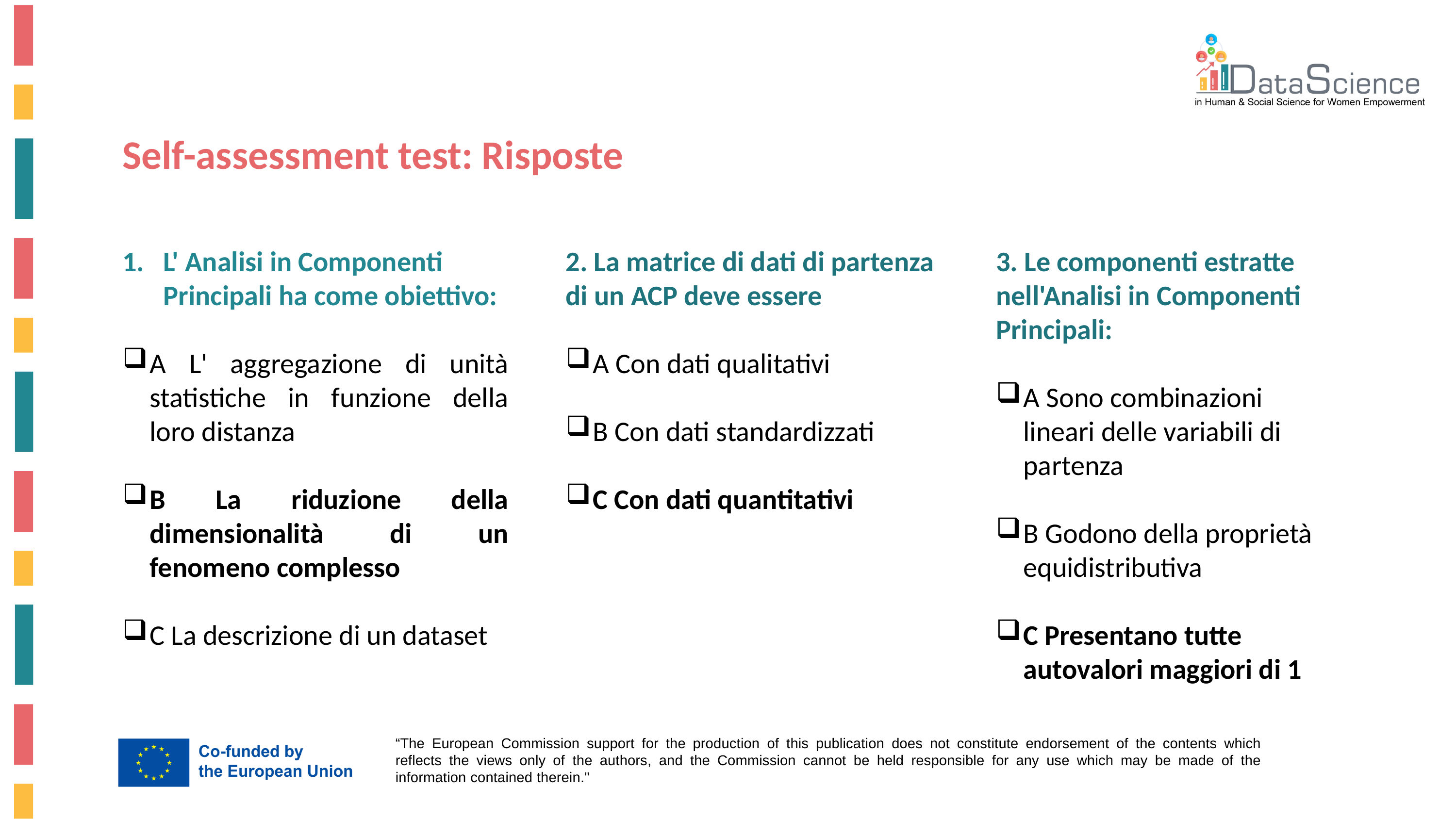

Self-assessment test: Risposte
L' Analisi in Componenti Principali ha come obiettivo:

A L' aggregazione di unità statistiche in funzione della loro distanza

B La riduzione della dimensionalità di un fenomeno complesso

C La descrizione di un dataset
2. La matrice di dati di partenza di un ACP deve essere

A Con dati qualitativi

B Con dati standardizzati

C Con dati quantitativi
3. Le componenti estratte nell'Analisi in Componenti Principali:

A Sono combinazioni lineari delle variabili di partenza

B Godono della proprietà equidistributiva

C Presentano tutte autovalori maggiori di 1